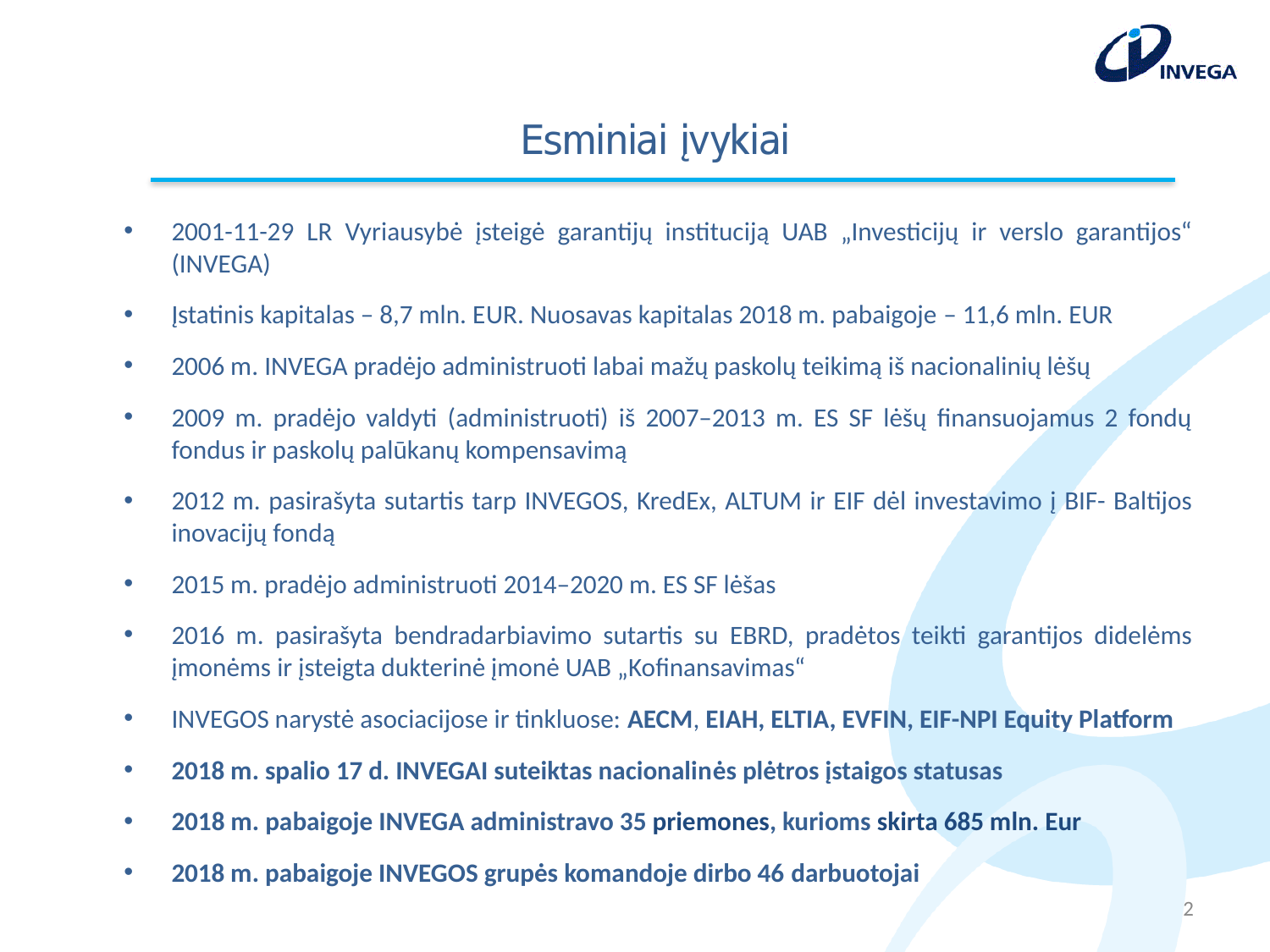

# Esminiai įvykiai
2001-11-29 LR Vyriausybė įsteigė garantijų instituciją UAB „Investicijų ir verslo garantijos“ (INVEGA)

Įstatinis kapitalas – 8,7 mln. EUR. Nuosavas kapitalas 2018 m. pabaigoje – 11,6 mln. EUR

2006 m. INVEGA pradėjo administruoti labai mažų paskolų teikimą iš nacionalinių lėšų

2009 m. pradėjo valdyti (administruoti) iš 2007–2013 m. ES SF lėšų finansuojamus 2 fondų fondus ir paskolų palūkanų kompensavimą

2012 m. pasirašyta sutartis tarp INVEGOS, KredEx, ALTUM ir EIF dėl investavimo į BIF- Baltijos inovacijų fondą

2015 m. pradėjo administruoti 2014–2020 m. ES SF lėšas

2016 m. pasirašyta bendradarbiavimo sutartis su EBRD, pradėtos teikti garantijos didelėms įmonėms ir įsteigta dukterinė įmonė UAB „Kofinansavimas“

INVEGOS narystė asociacijose ir tinkluose: AECM, EIAH, ELTIA, EVFIN, EIF-NPI Equity Platform

2018 m. spalio 17 d. INVEGAI suteiktas nacionalinės plėtros įstaigos statusas

2018 m. pabaigoje INVEGA administravo 35 priemones, kurioms skirta 685 mln. Eur

2018 m. pabaigoje INVEGOS grupės komandoje dirbo 46 darbuotojai
2